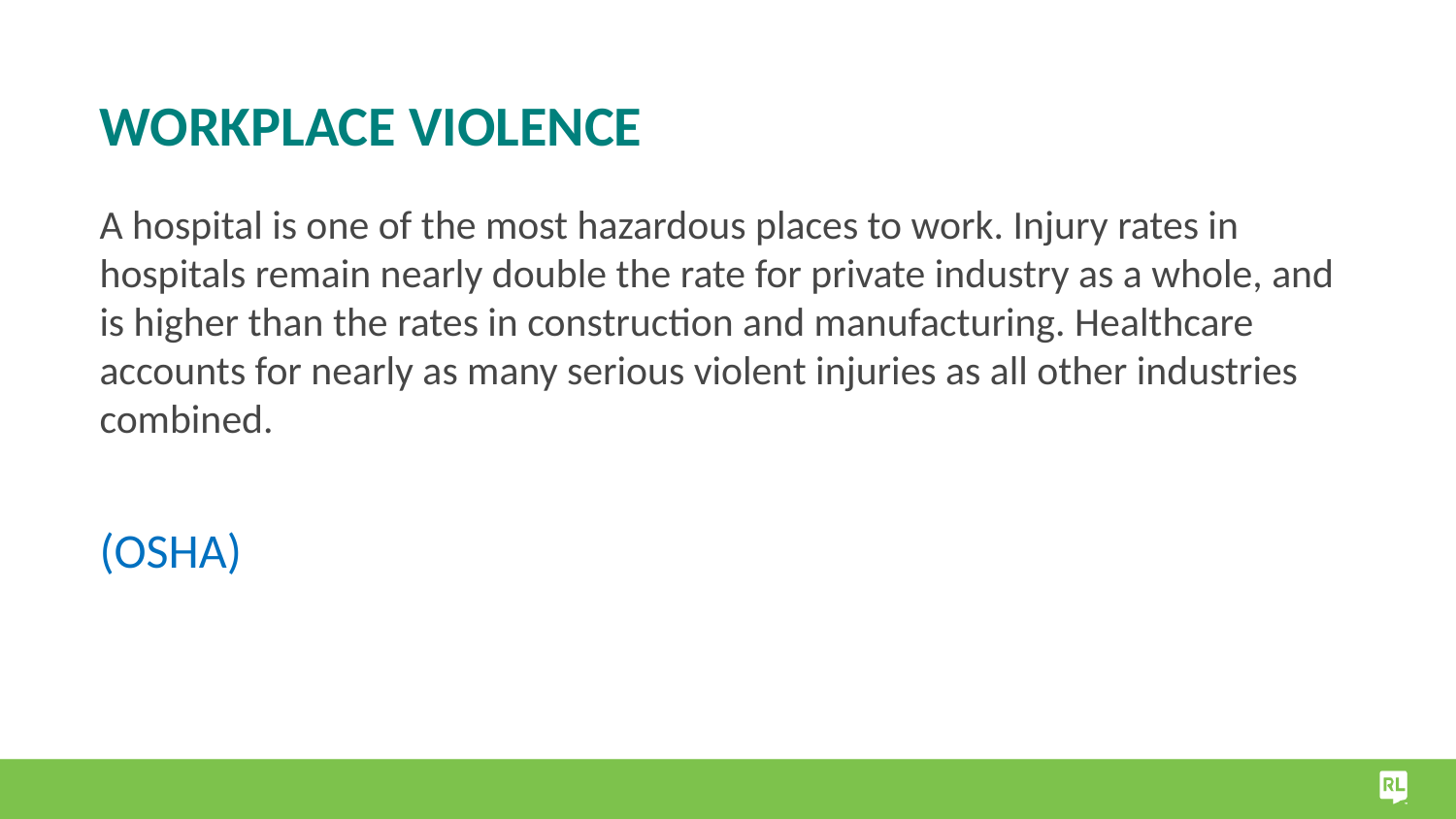

# Workplace violence
A hospital is one of the most hazardous places to work. Injury rates in hospitals remain nearly double the rate for private industry as a whole, and is higher than the rates in construction and manufacturing. Healthcare accounts for nearly as many serious violent injuries as all other industries combined.

(OSHA)